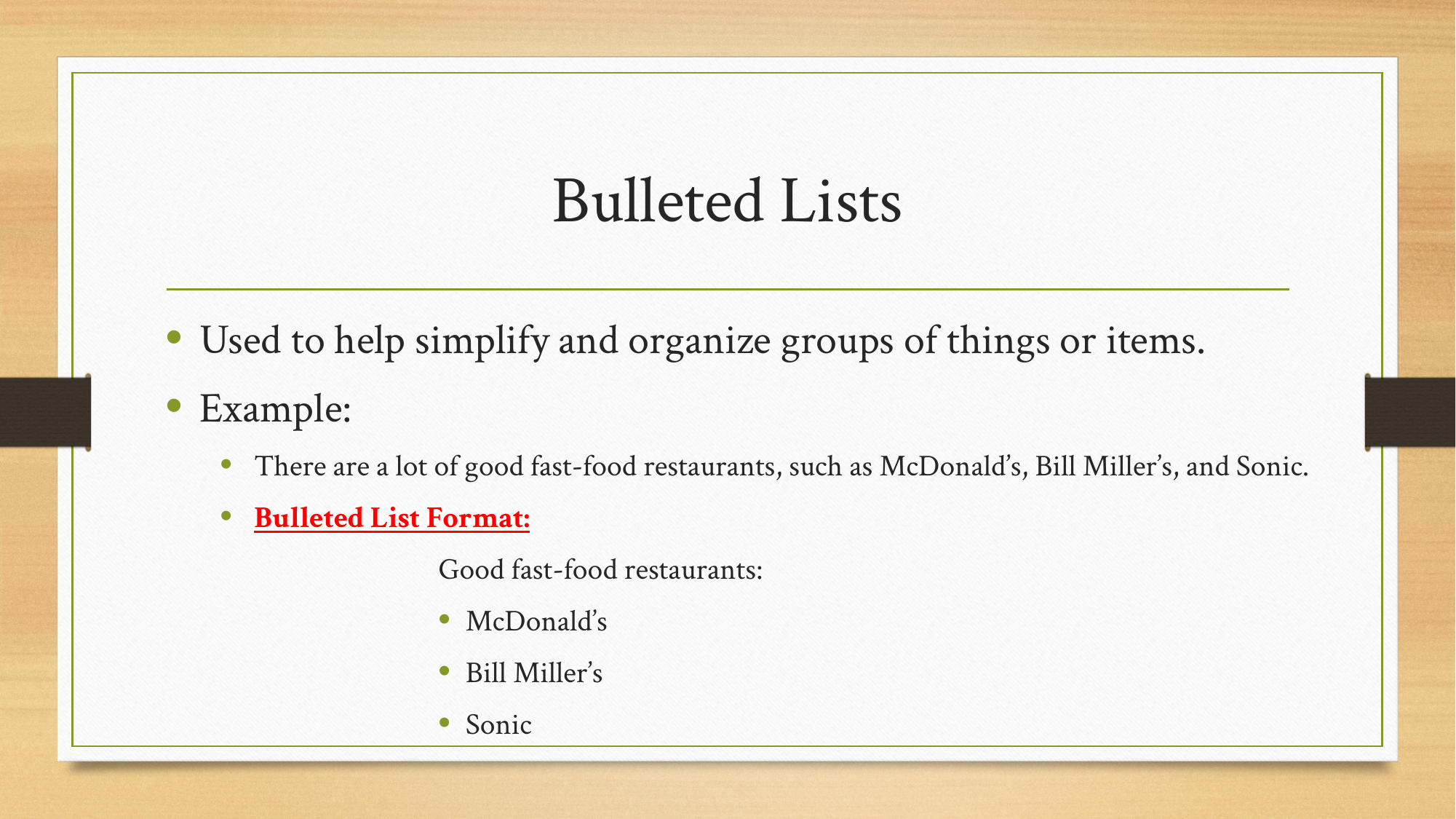

# Bulleted Lists
Used to help simplify and organize groups of things or items.
Example:
There are a lot of good fast-food restaurants, such as McDonald’s, Bill Miller’s, and Sonic.
Bulleted List Format:
		Good fast-food restaurants:
McDonald’s
Bill Miller’s
Sonic